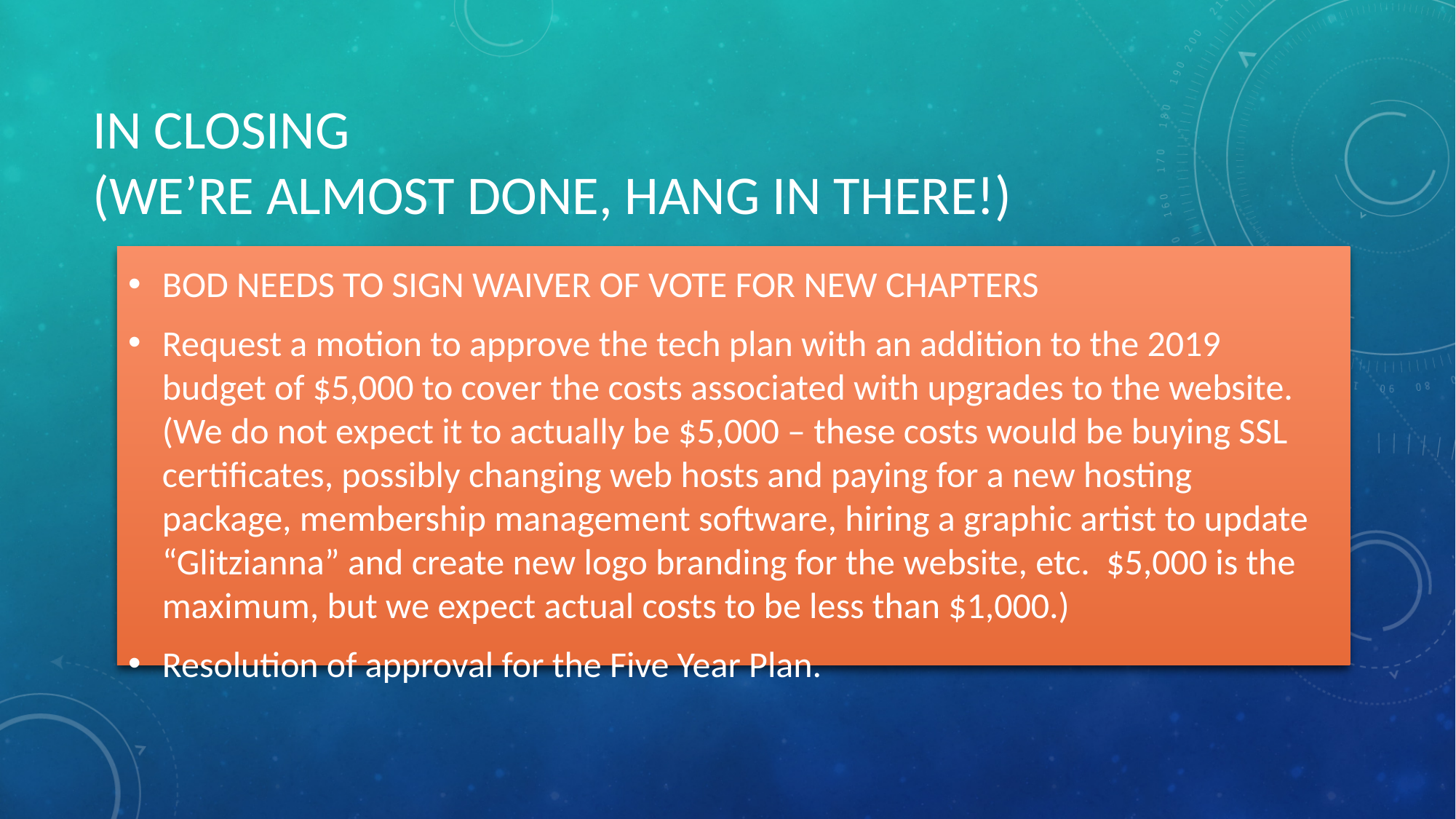

# IN CLOSING (We’re almost done, hang in there!)

BOD NEEDS TO SIGN WAIVER OF VOTE FOR NEW CHAPTERS
Request a motion to approve the tech plan with an addition to the 2019 budget of $5,000 to cover the costs associated with upgrades to the website.  (We do not expect it to actually be $5,000 – these costs would be buying SSL certificates, possibly changing web hosts and paying for a new hosting package, membership management software, hiring a graphic artist to update “Glitzianna” and create new logo branding for the website, etc.  $5,000 is the maximum, but we expect actual costs to be less than $1,000.)
Resolution of approval for the Five Year Plan.